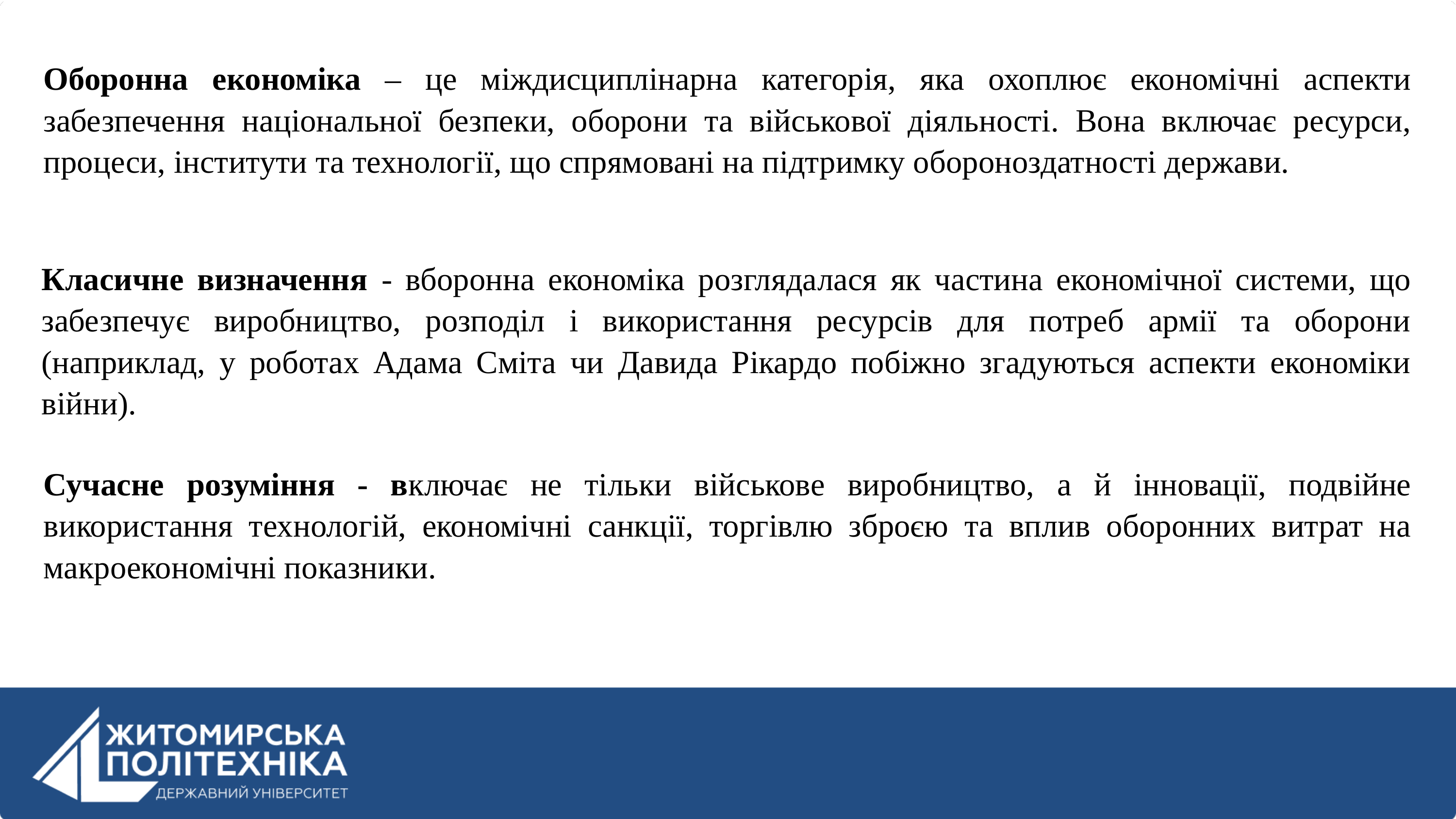

Оборонна економіка – це міждисциплінарна категорія, яка охоплює економічні аспекти забезпечення національної безпеки, оборони та військової діяльності. Вона включає ресурси, процеси, інститути та технології, що спрямовані на підтримку обороноздатності держави.
Класичне визначення - вборонна економіка розглядалася як частина економічної системи, що забезпечує виробництво, розподіл і використання ресурсів для потреб армії та оборони (наприклад, у роботах Адама Сміта чи Давида Рікардо побіжно згадуються аспекти економіки війни).
Сучасне розуміння - включає не тільки військове виробництво, а й інновації, подвійне використання технологій, економічні санкції, торгівлю зброєю та вплив оборонних витрат на макроекономічні показники.